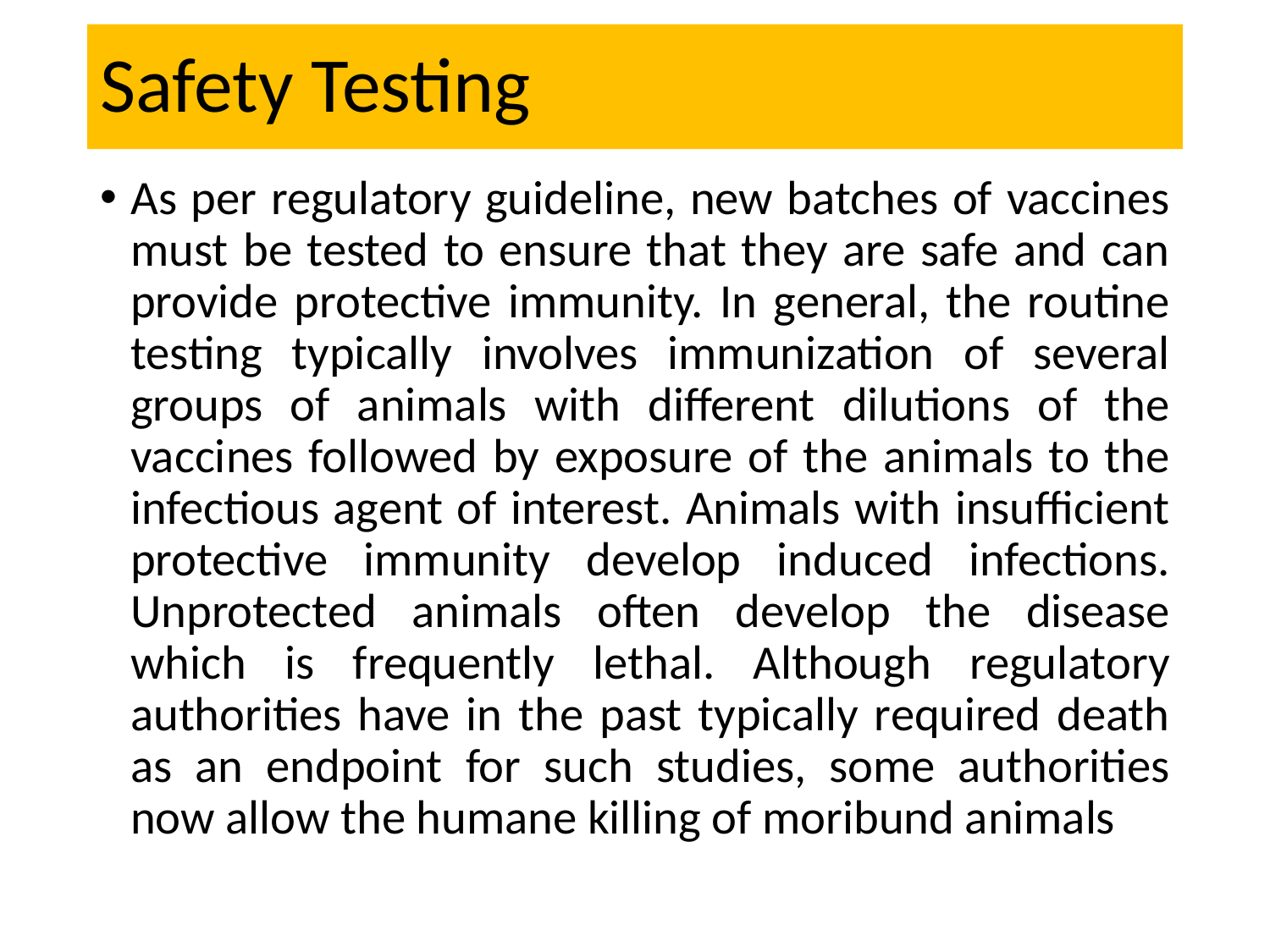

# Safety Testing
As per regulatory guideline, new batches of vaccines must be tested to ensure that they are safe and can provide protective immunity. In general, the routine testing typically involves immunization of several groups of animals with different dilutions of the vaccines followed by exposure of the animals to the infectious agent of interest. Animals with insufficient protective immunity develop induced infections. Unprotected animals often develop the disease which is frequently lethal. Although regulatory authorities have in the past typically required death as an endpoint for such studies, some authorities now allow the humane killing of moribund animals